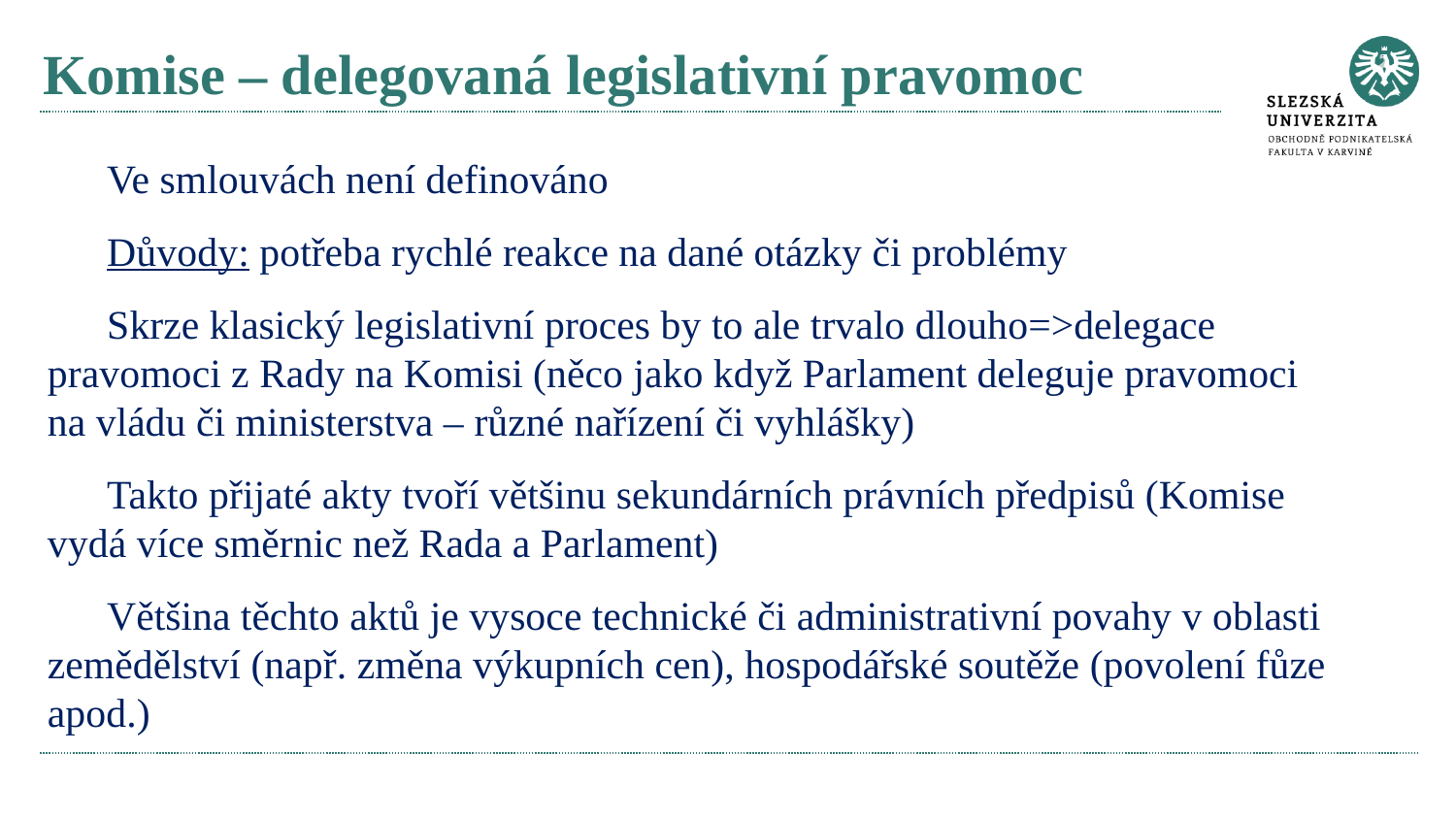

# Komise – delegovaná legislativní pravomoc
Ve smlouvách není definováno
Důvody: potřeba rychlé reakce na dané otázky či problémy
Skrze klasický legislativní proces by to ale trvalo dlouho=>delegace pravomoci z Rady na Komisi (něco jako když Parlament deleguje pravomoci na vládu či ministerstva – různé nařízení či vyhlášky)
Takto přijaté akty tvoří většinu sekundárních právních předpisů (Komise vydá více směrnic než Rada a Parlament)
Většina těchto aktů je vysoce technické či administrativní povahy v oblasti zemědělství (např. změna výkupních cen), hospodářské soutěže (povolení fůze apod.)